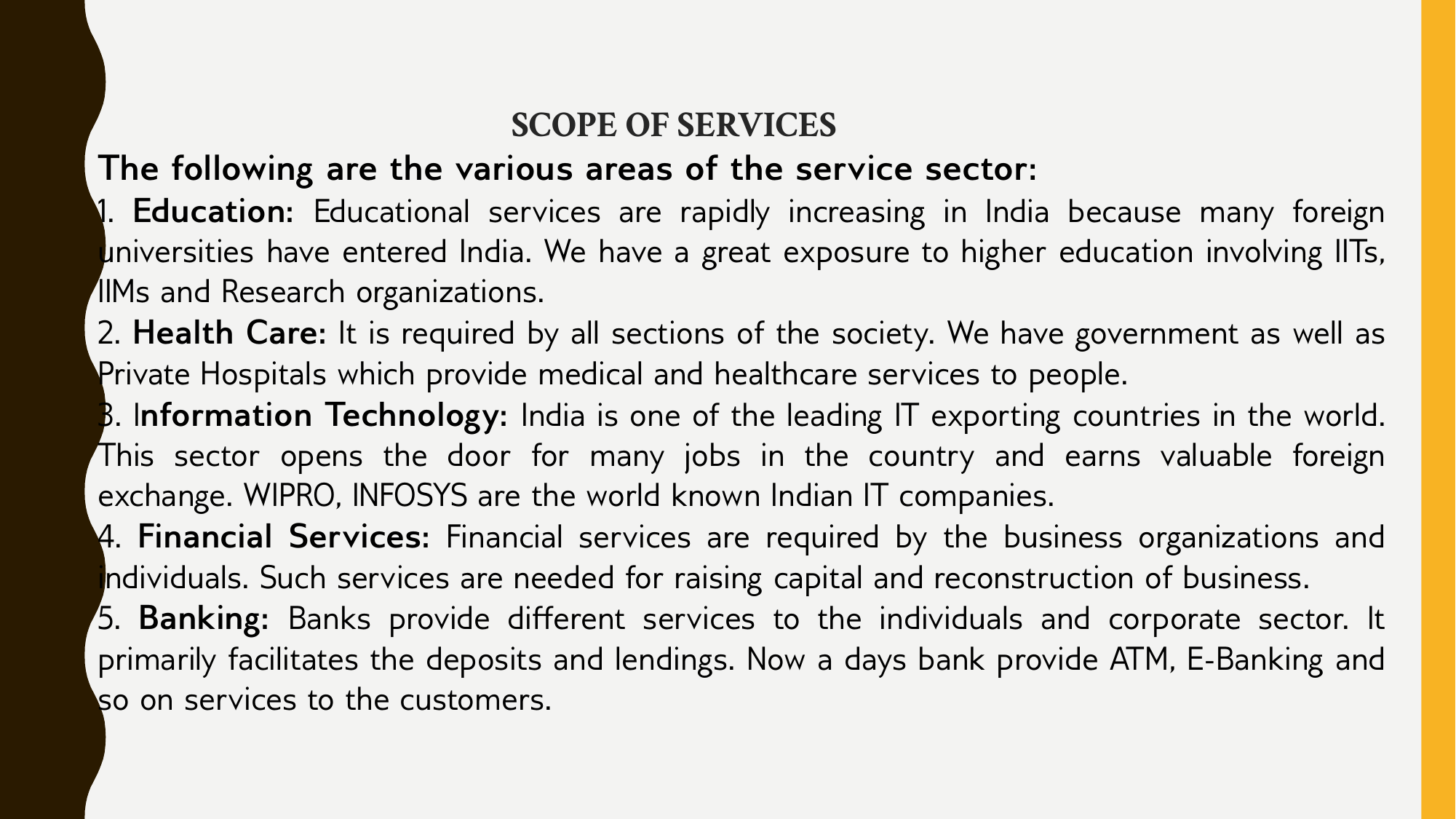

SCOPE OF SERVICES
The following are the various areas of the service sector:
1. Education: Educational services are rapidly increasing in India because many foreign universities have entered India. We have a great exposure to higher education involving IITs, IIMs and Research organizations.
2. Health Care: It is required by all sections of the society. We have government as well as Private Hospitals which provide medical and healthcare services to people.
3. Information Technology: India is one of the leading IT exporting countries in the world. This sector opens the door for many jobs in the country and earns valuable foreign exchange. WIPRO, INFOSYS are the world known Indian IT companies.
4. Financial Services: Financial services are required by the business organizations and individuals. Such services are needed for raising capital and reconstruction of business.
5. Banking: Banks provide different services to the individuals and corporate sector. It primarily facilitates the deposits and lendings. Now a days bank provide ATM, E-Banking and so on services to the customers.